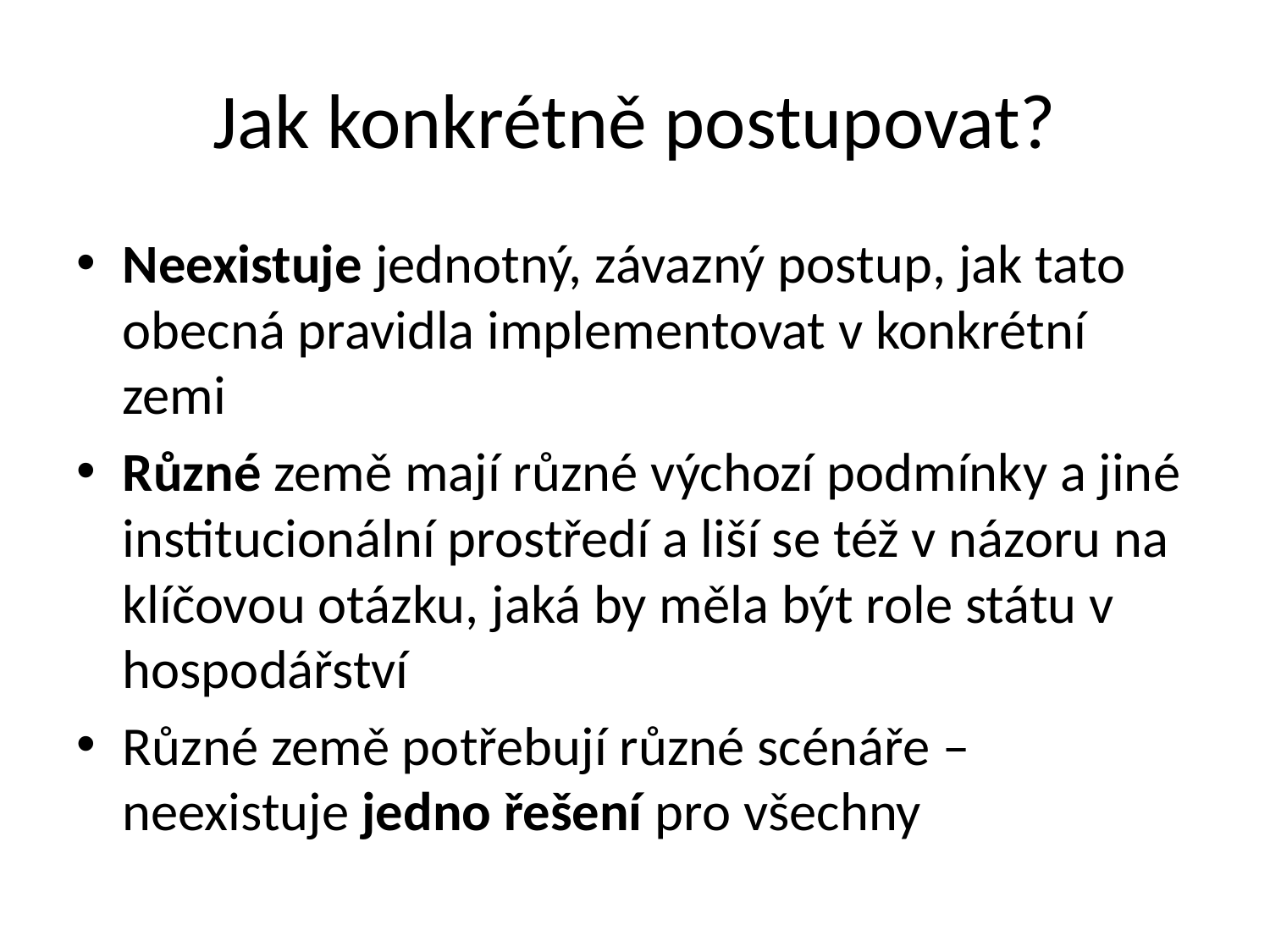

# Jak konkrétně postupovat?
Neexistuje jednotný, závazný postup, jak tato obecná pravidla implementovat v konkrétní zemi
Různé země mají různé výchozí podmínky a jiné institucionální prostředí a liší se též v názoru na klíčovou otázku, jaká by měla být role státu v hospodářství
Různé země potřebují různé scénáře – neexistuje jedno řešení pro všechny